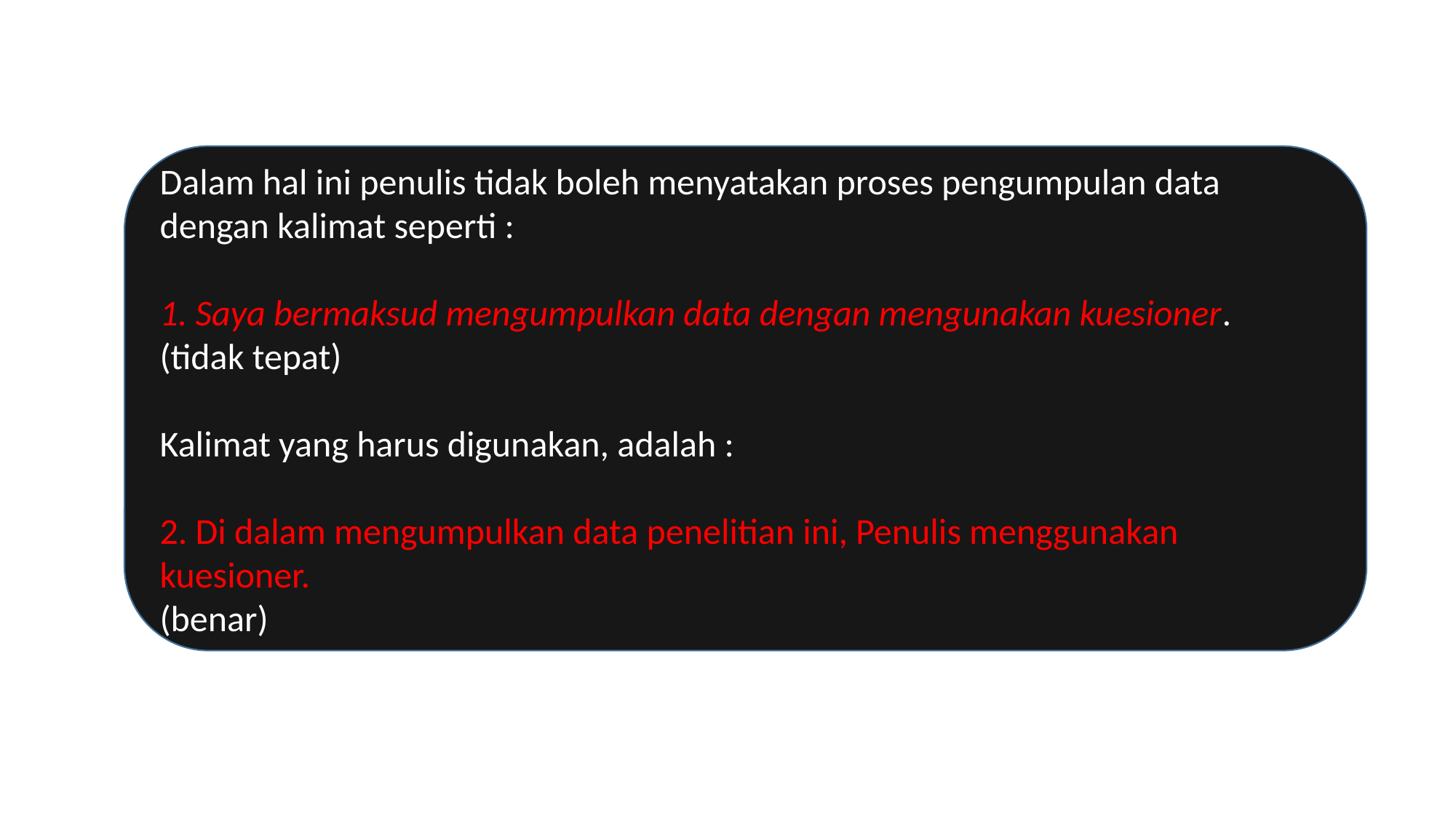

Dalam hal ini penulis tidak boleh menyatakan proses pengumpulan data dengan kalimat seperti :

1. Saya bermaksud mengumpulkan data dengan mengunakan kuesioner.
(tidak tepat)

Kalimat yang harus digunakan, adalah :

2. Di dalam mengumpulkan data penelitian ini, Penulis menggunakan kuesioner.
(benar)